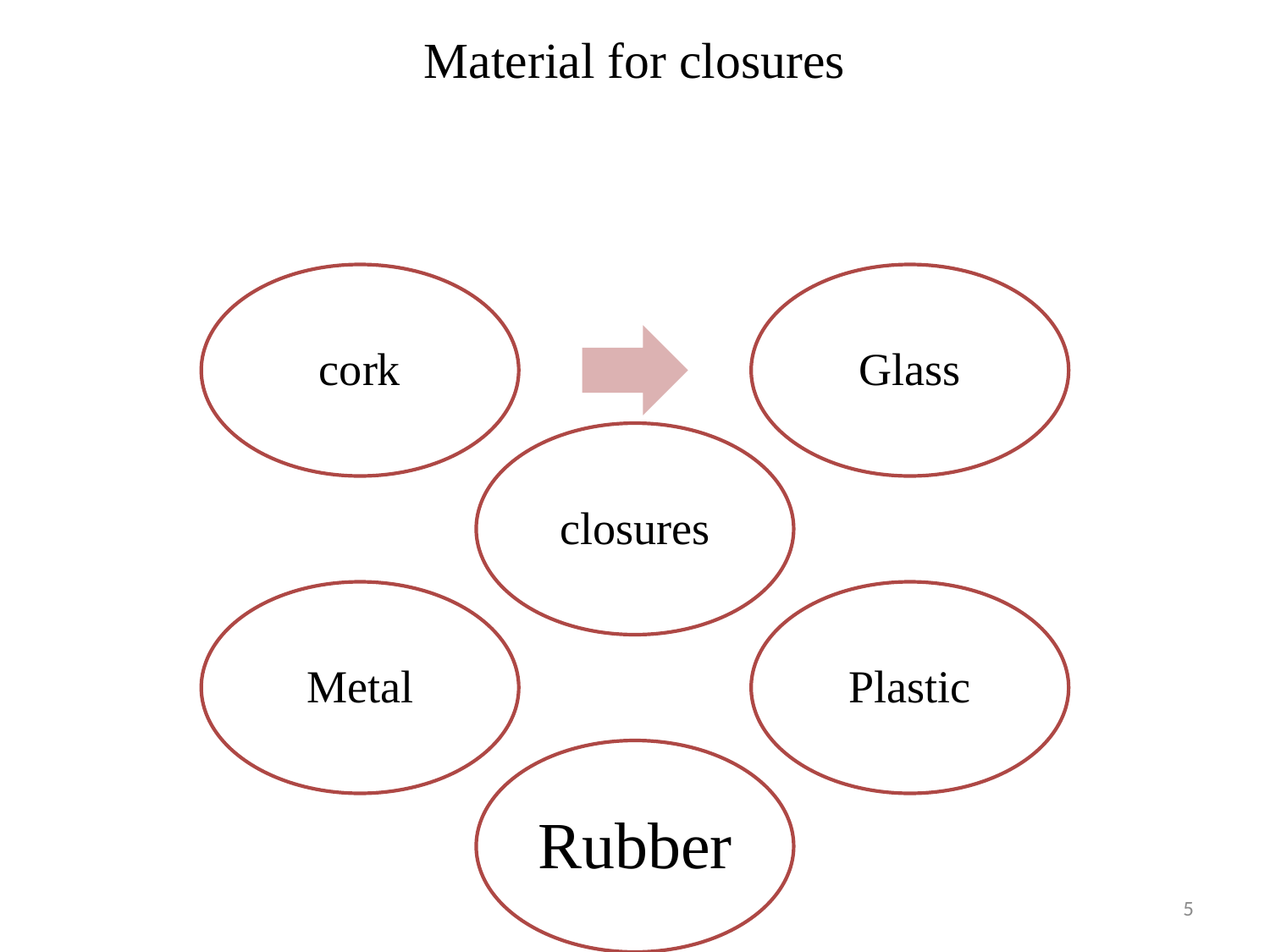

# Material for closures
closures
Glass
Plastic
Metal
cork
Rubber
5